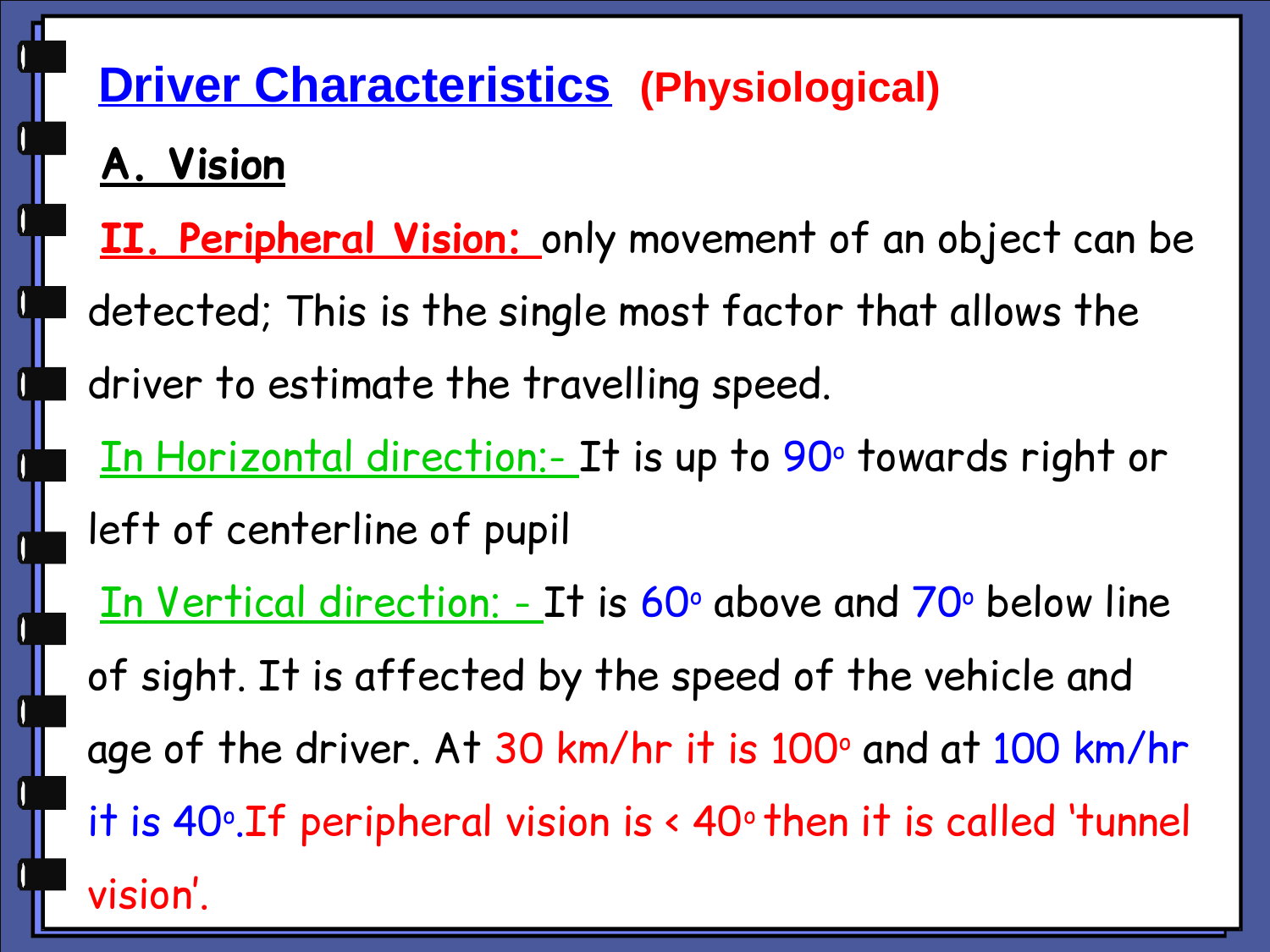

Driver Characteristics  (Physiological)
A. Vision
II. Peripheral Vision: only movement of an object can be detected; This is the single most factor that allows the driver to estimate the travelling speed.
In Horizontal direction:- It is up to 90o towards right or left of centerline of pupil
In Vertical direction: - It is 60o above and 70o below line of sight. It is affected by the speed of the vehicle and age of the driver. At 30 km/hr it is 100o and at 100 km/hr it is 40o.If peripheral vision is < 40o then it is called ‘tunnel vision’.